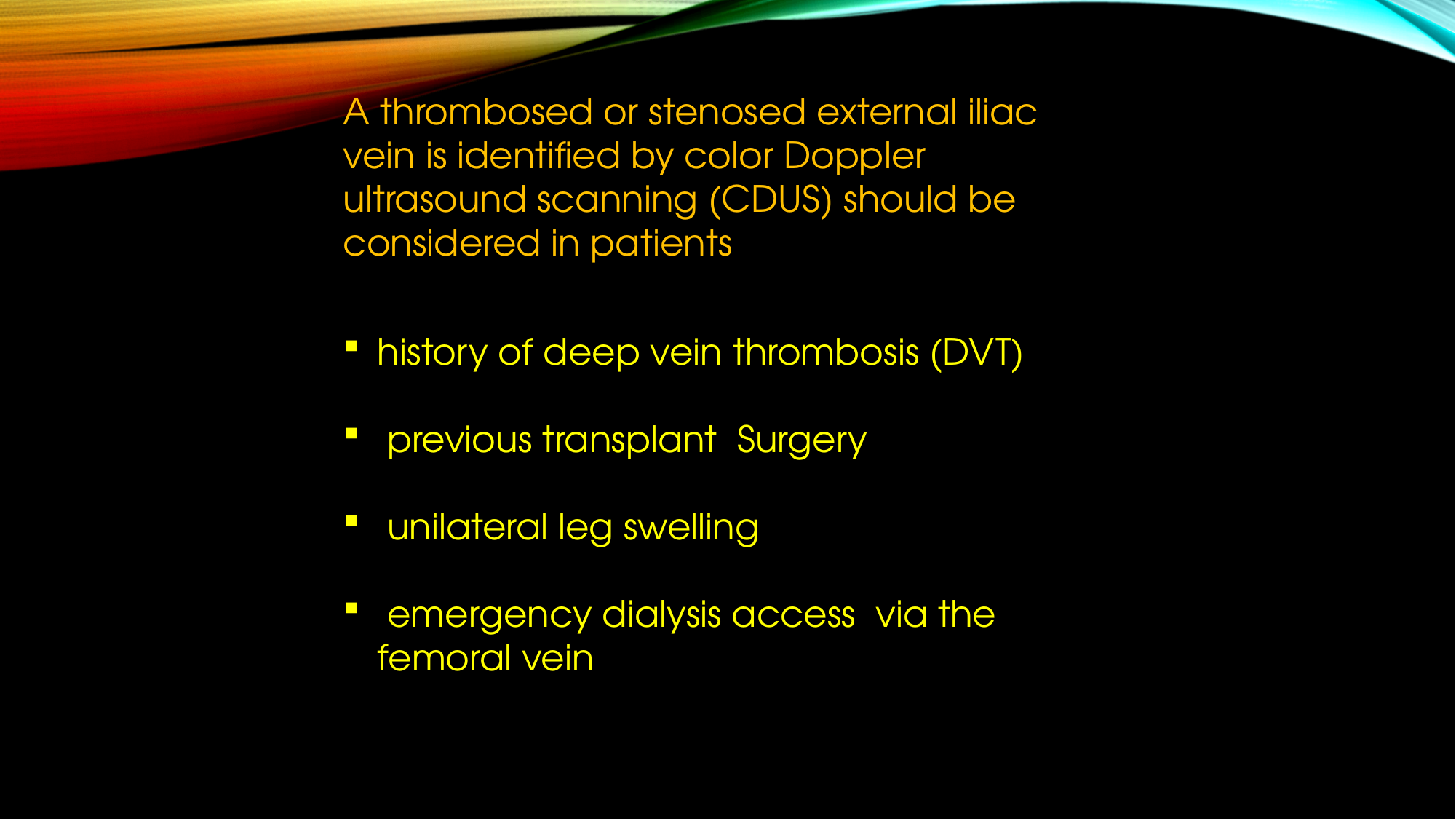

A thrombosed or stenosed external iliac vein is identified by color Doppler ultrasound scanning (CDUS) should be considered in patients

history of deep vein thrombosis (DVT)

 previous transplant  Surgery

 unilateral leg swelling

 emergency dialysis access  via the femoral vein